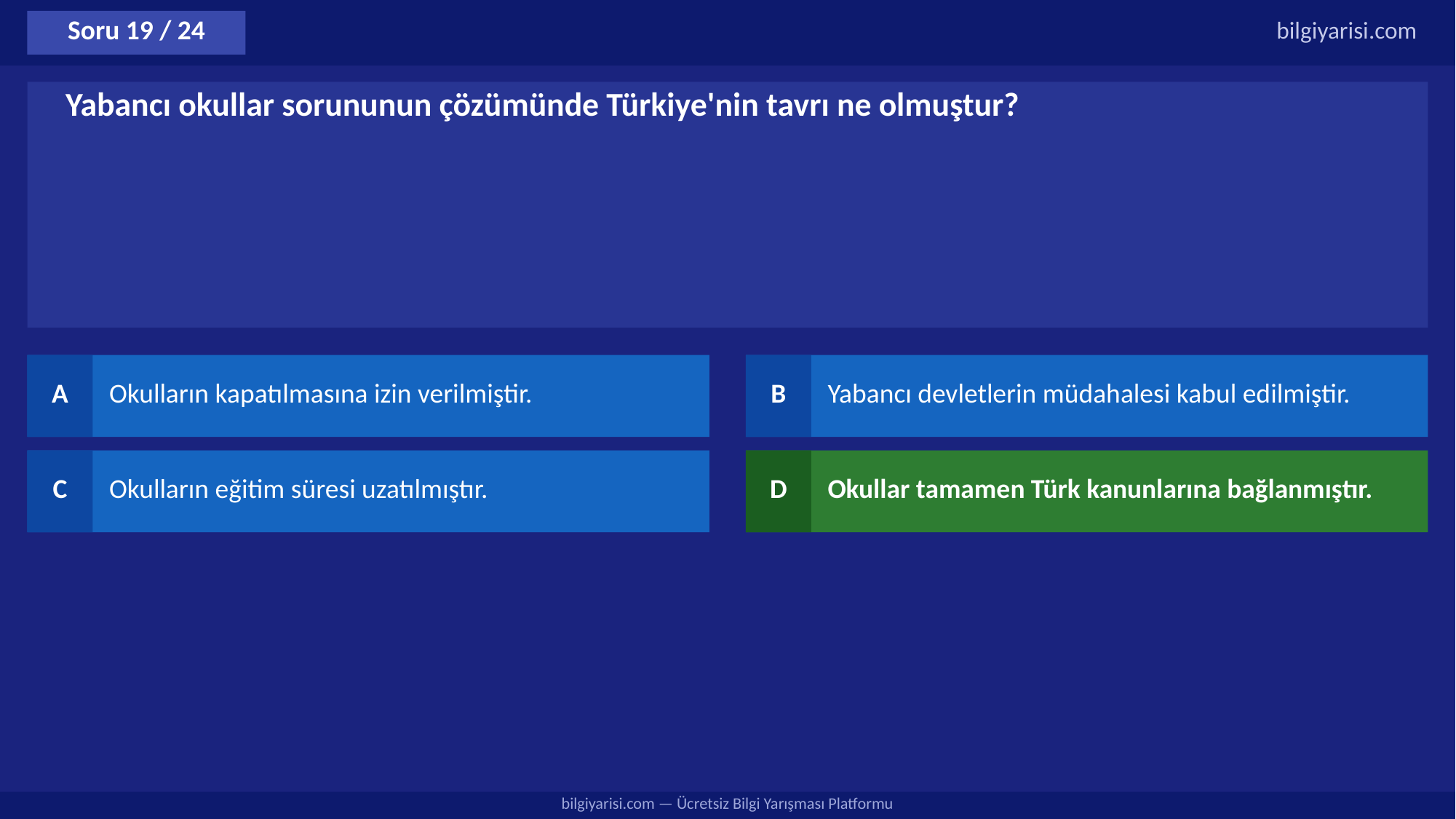

Soru 19 / 24
bilgiyarisi.com

Yabancı okullar sorununun çözümünde Türkiye'nin tavrı ne olmuştur?

A
Okulların kapatılmasına izin verilmiştir.

B
Yabancı devletlerin müdahalesi kabul edilmiştir.

C
Okulların eğitim süresi uzatılmıştır.

D
Okullar tamamen Türk kanunlarına bağlanmıştır.
bilgiyarisi.com — Ücretsiz Bilgi Yarışması Platformu